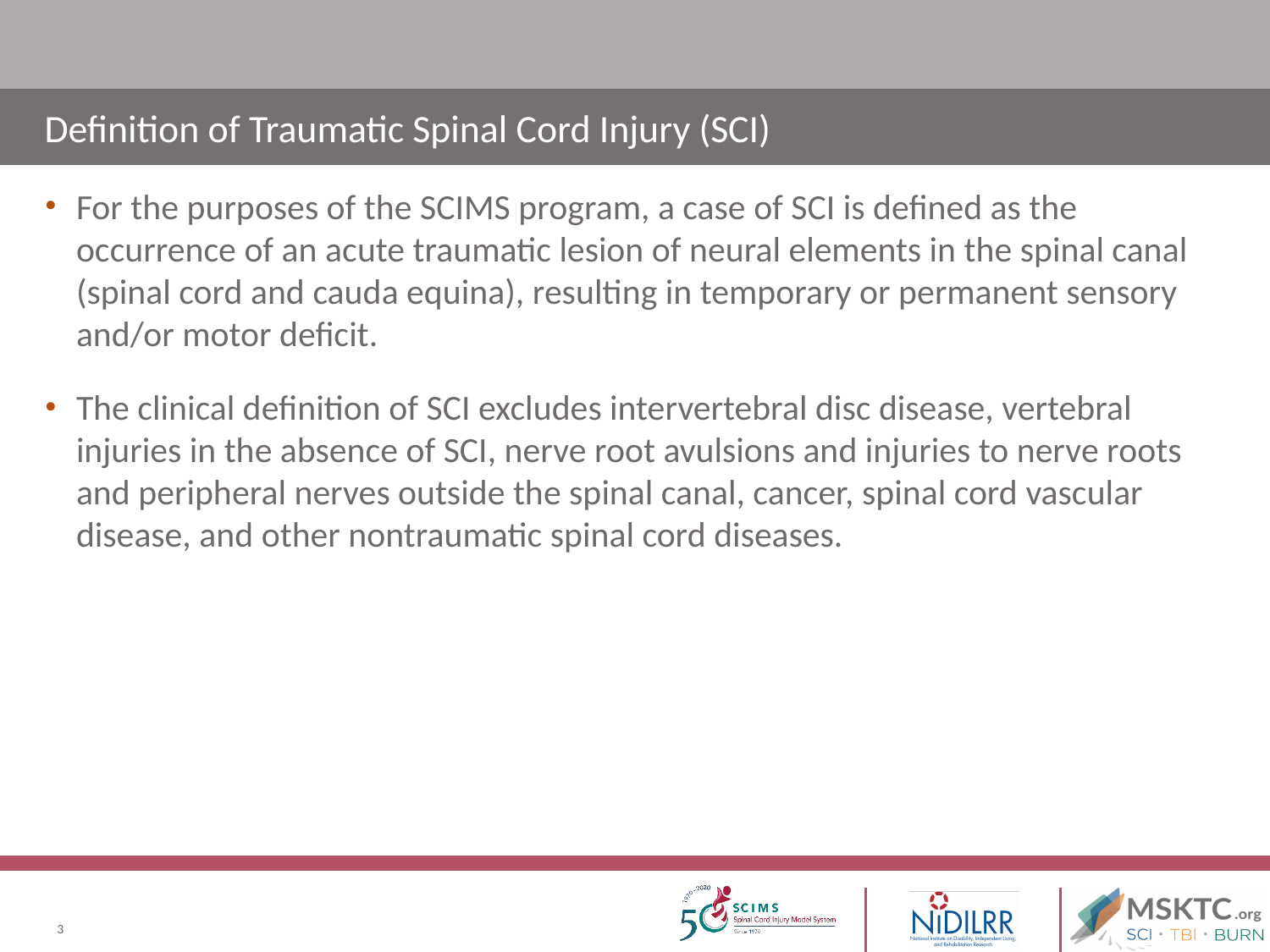

# Definition of Traumatic Spinal Cord Injury (SCI)
For the purposes of the SCIMS program, a case of SCI is defined as the occurrence of an acute traumatic lesion of neural elements in the spinal canal (spinal cord and cauda equina), resulting in temporary or permanent sensory and/or motor deficit.
The clinical definition of SCI excludes intervertebral disc disease, vertebral injuries in the absence of SCI, nerve root avulsions and injuries to nerve roots and peripheral nerves outside the spinal canal, cancer, spinal cord vascular disease, and other nontraumatic spinal cord diseases.
3